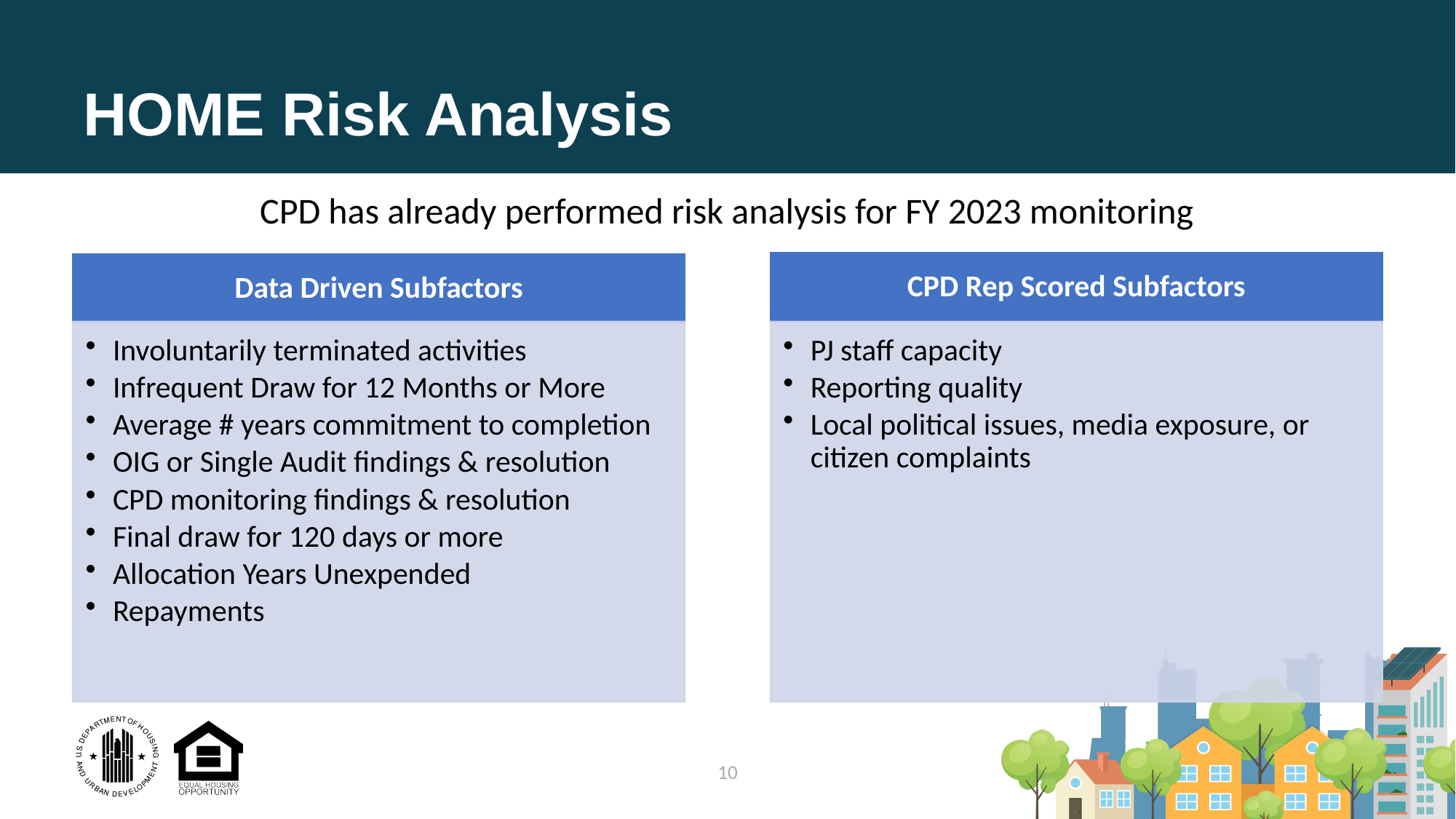

# HOME Risk Analysis
CPD has already performed risk analysis for FY 2023 monitoring

Data Driven Subfactors
Involuntarily terminated activities
Infrequent Draw for 12 Months or More
Average # years commitment to completion
OIG or Single Audit findings & resolution
CPD monitoring findings & resolution
Final draw for 120 days or more
Allocation Years Unexpended
Repayments

CPD Rep Scored Subfactors
PJ staff capacity
Reporting quality
Local political issues, media exposure, or citizen complaints